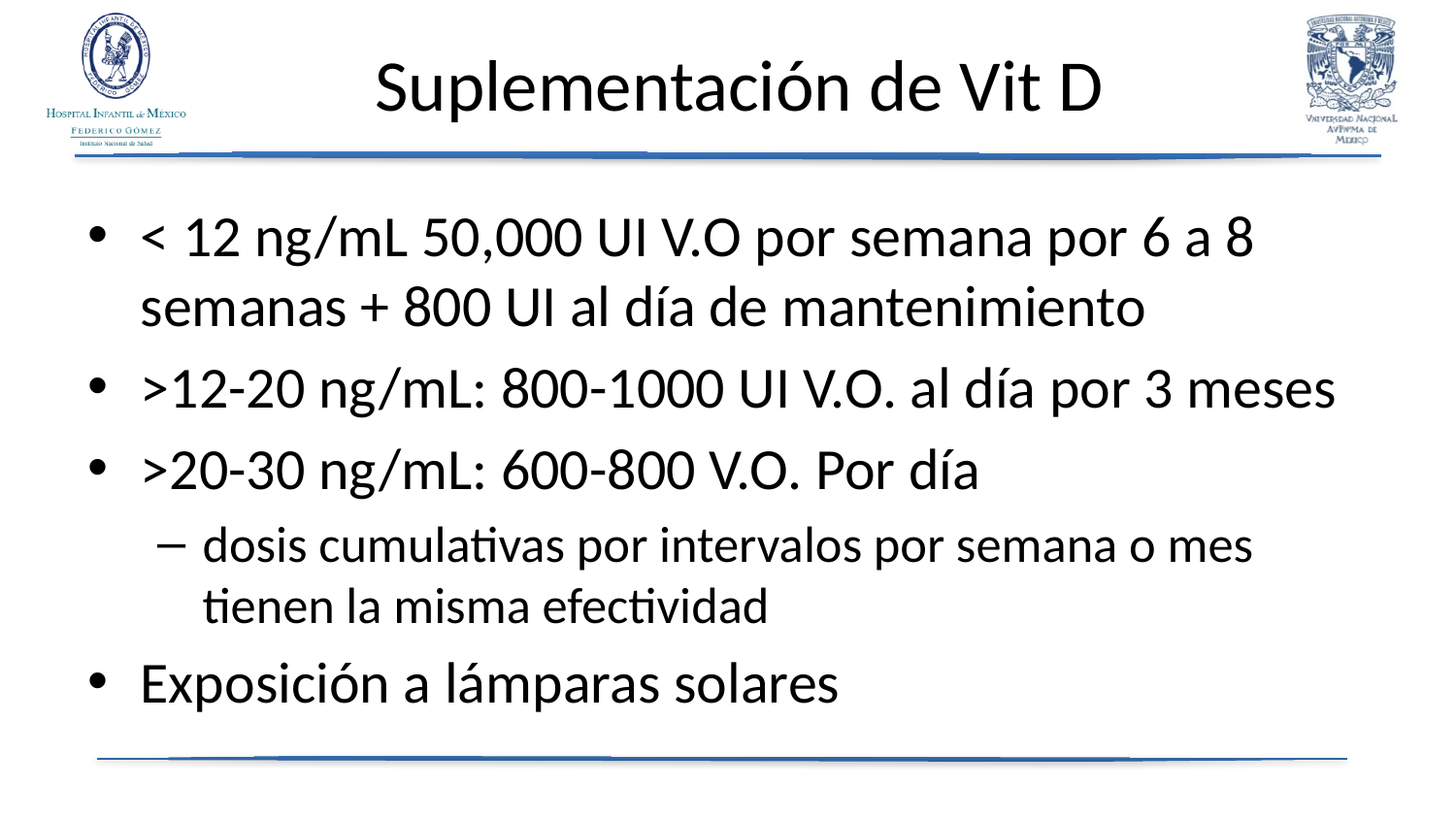

# Suplementación de Vit D
< 12 ng/mL 50,000 UI V.O por semana por 6 a 8 semanas + 800 UI al día de mantenimiento
>12-20 ng/mL: 800-1000 UI V.O. al día por 3 meses
>20-30 ng/mL: 600-800 V.O. Por día
dosis cumulativas por intervalos por semana o mes tienen la misma efectividad
Exposición a lámparas solares